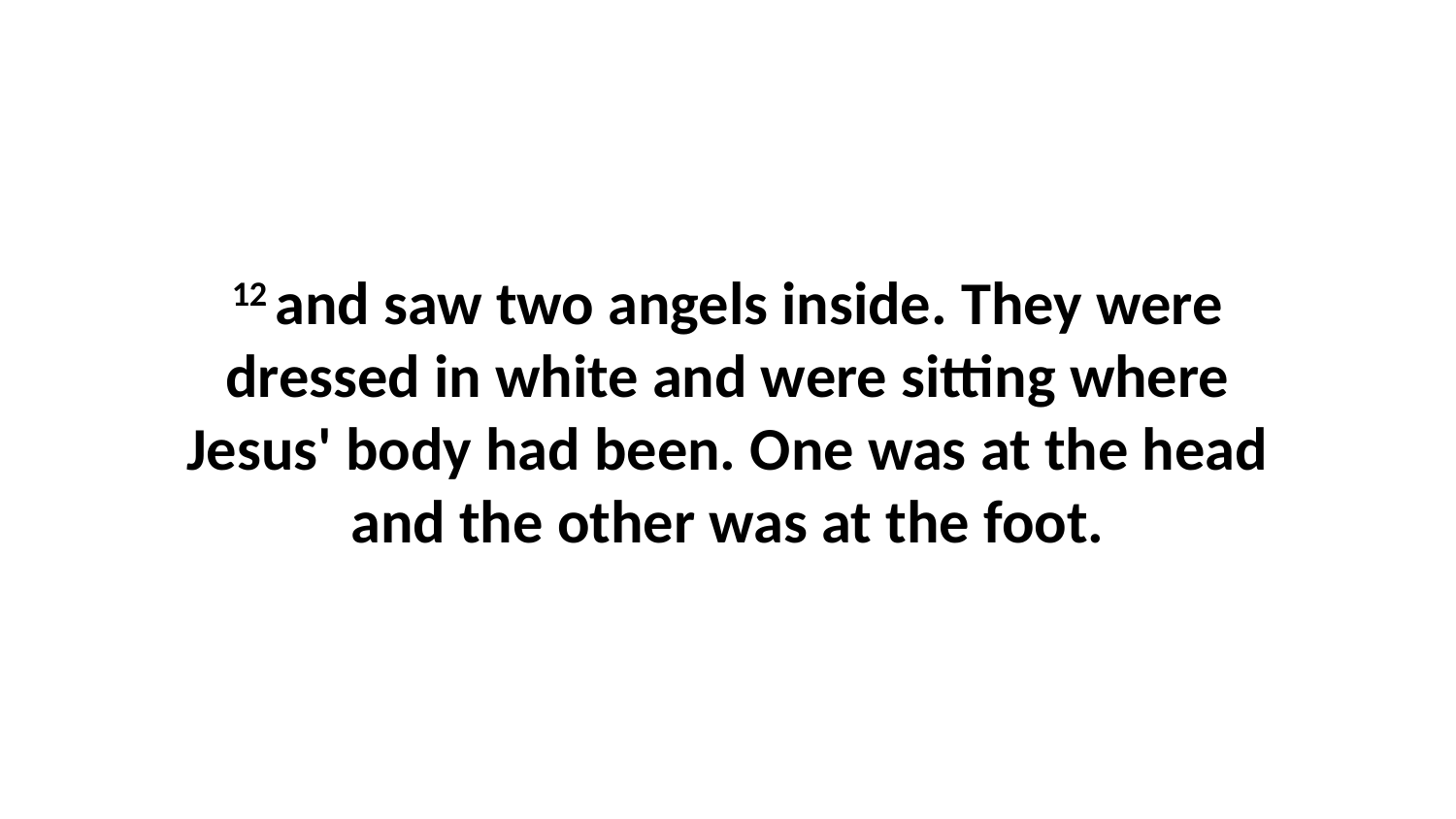

12 and saw two angels inside. They were dressed in white and were sitting where Jesus' body had been. One was at the head and the other was at the foot.